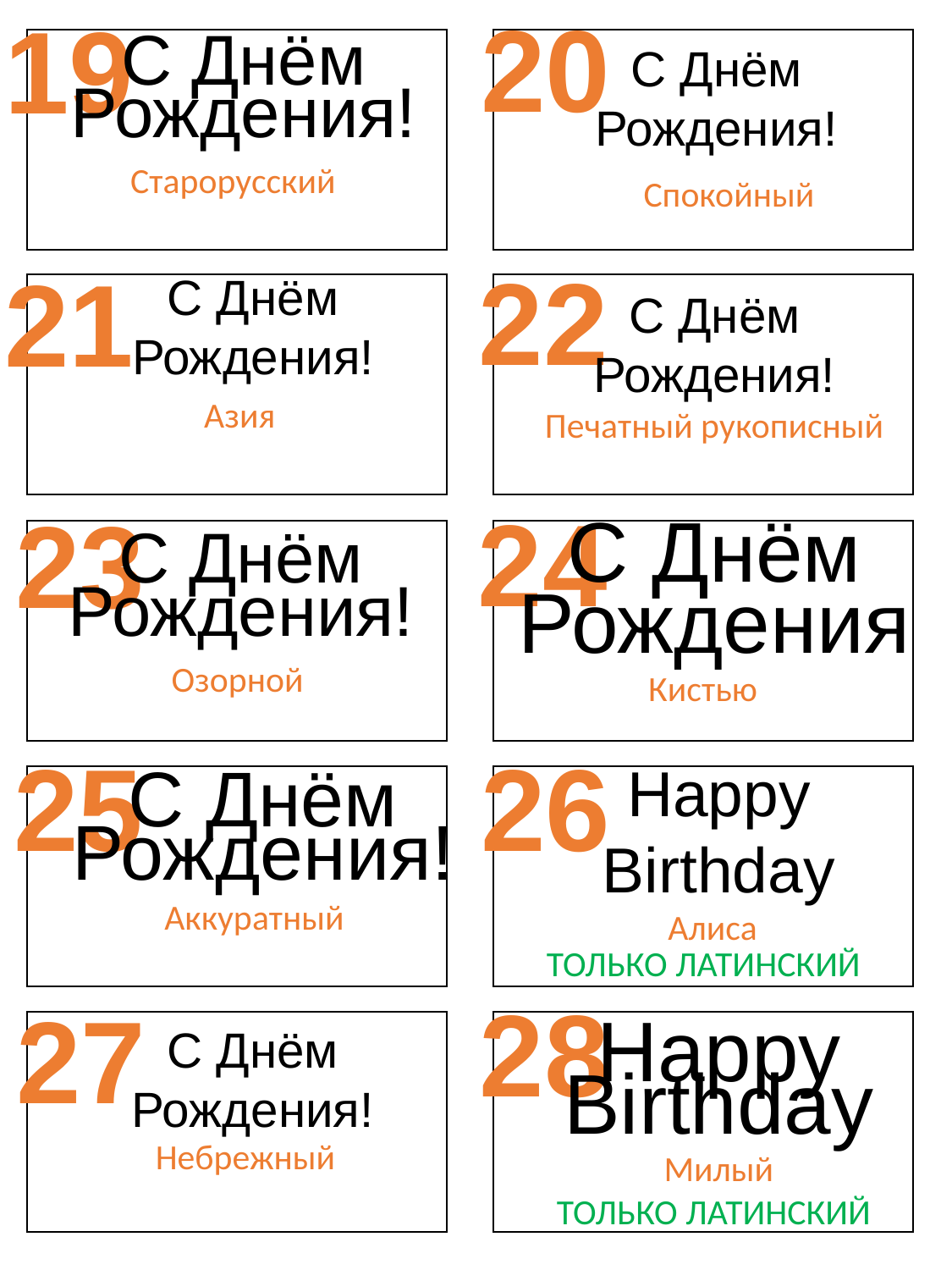

20
19

С Днём
Рождения!
С Днём
Рождения!
Старорусский
Спокойный
22
21
С Днём
Рождения!

С Днём
Рождения!
Азия
Печатный рукописный
24
23

С Днём
Рождения
С Днём
Рождения!
Озорной
Кистью
25
26
Happy
Birthday

С Днём
Рождения!
Аккуратный
Алиса
ТОЛЬКО ЛАТИНСКИЙ
28
27

С Днём
Рождения!
Happy
Birthday
Небрежный
Милый
ТОЛЬКО ЛАТИНСКИЙ